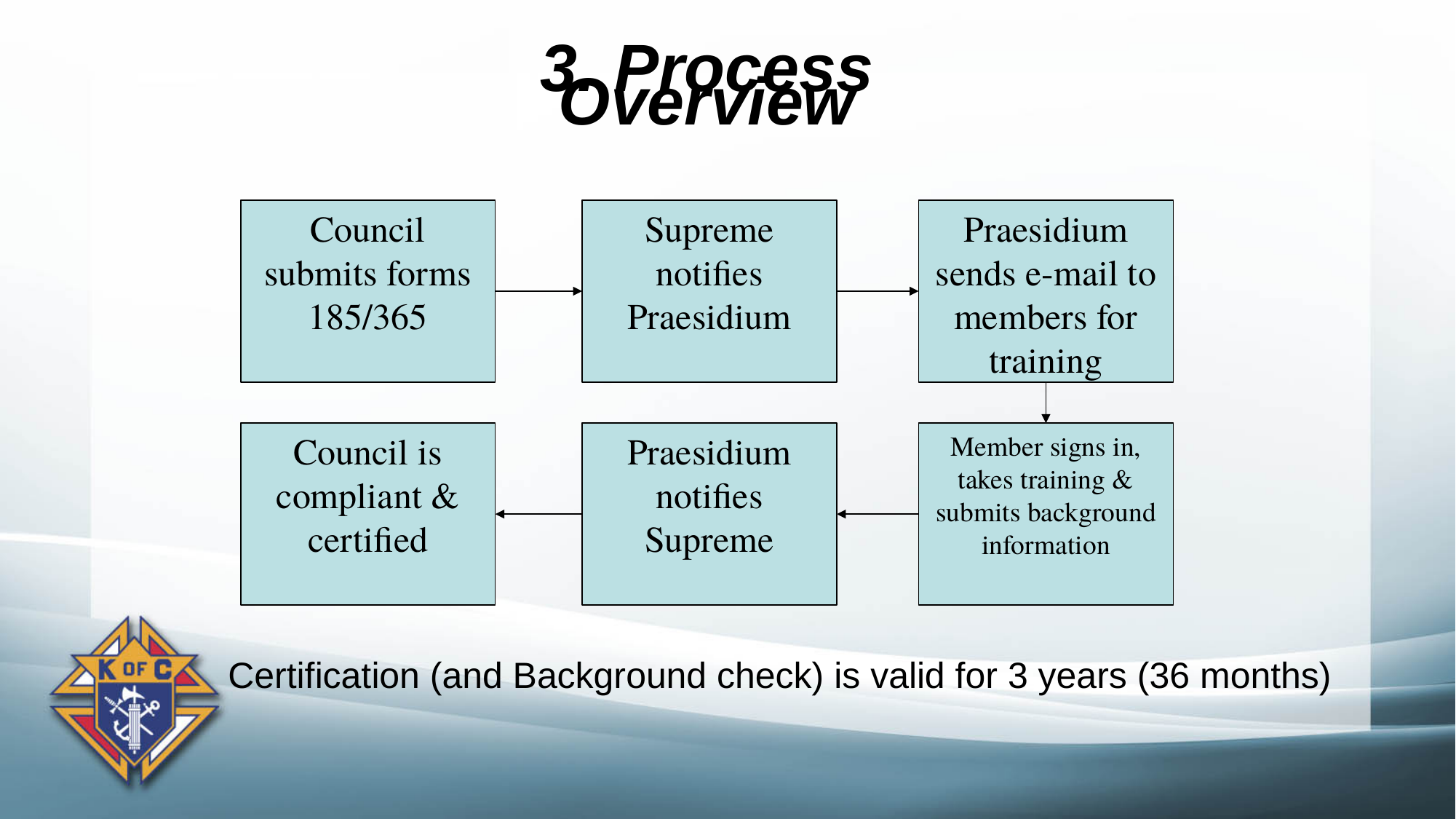

# 3. Process Overview
Praesidium sends e-mail to members for training
Supreme notifies Praesidium
Council submits forms 185/365
Member signs in, takes training & submits background information
Praesidium notifies Supreme
Council is compliant & certified
Certification (and Background check) is valid for 3 years (36 months)